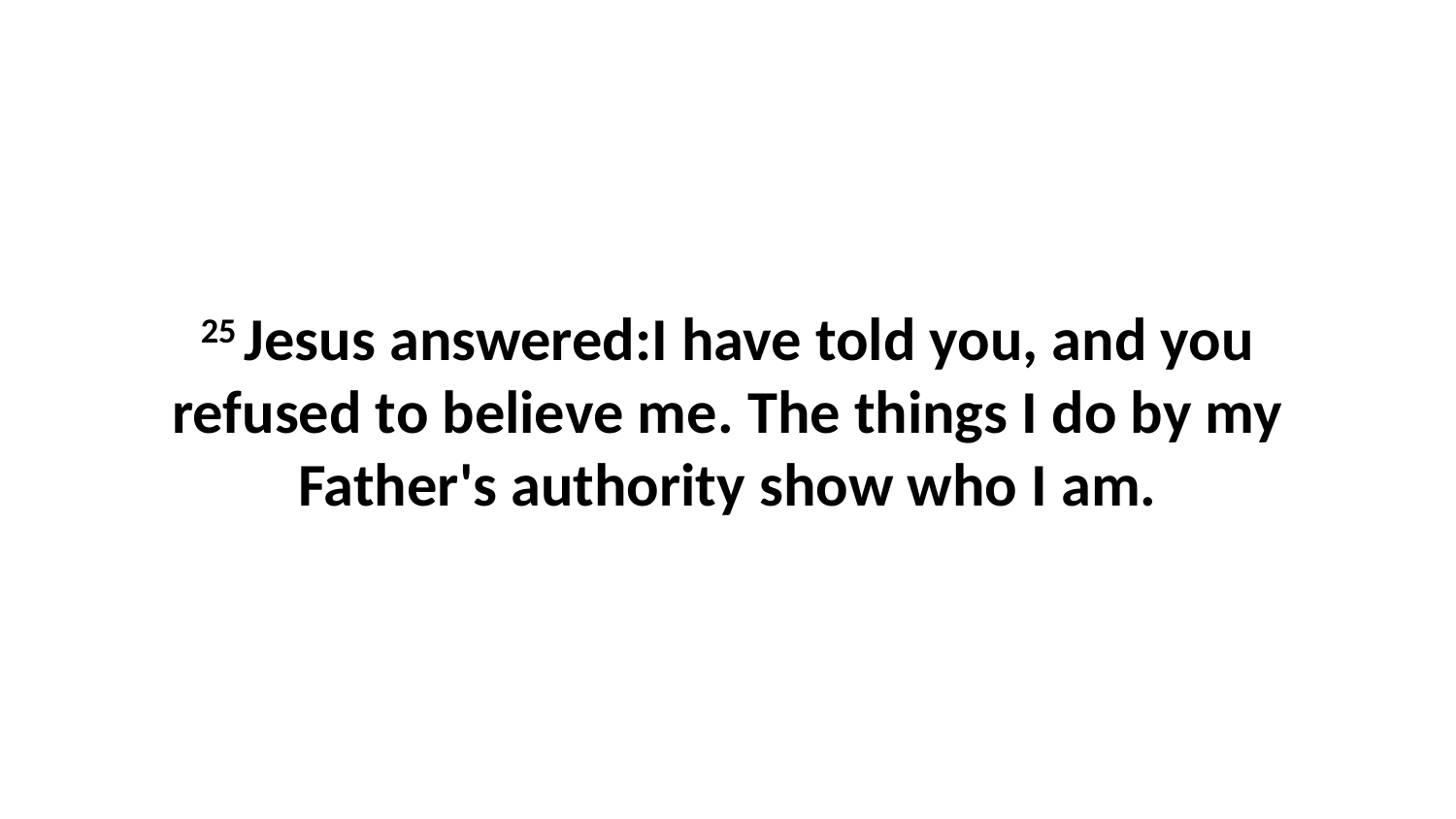

25 Jesus answered:I have told you, and you refused to believe me. The things I do by my Father's authority show who I am.